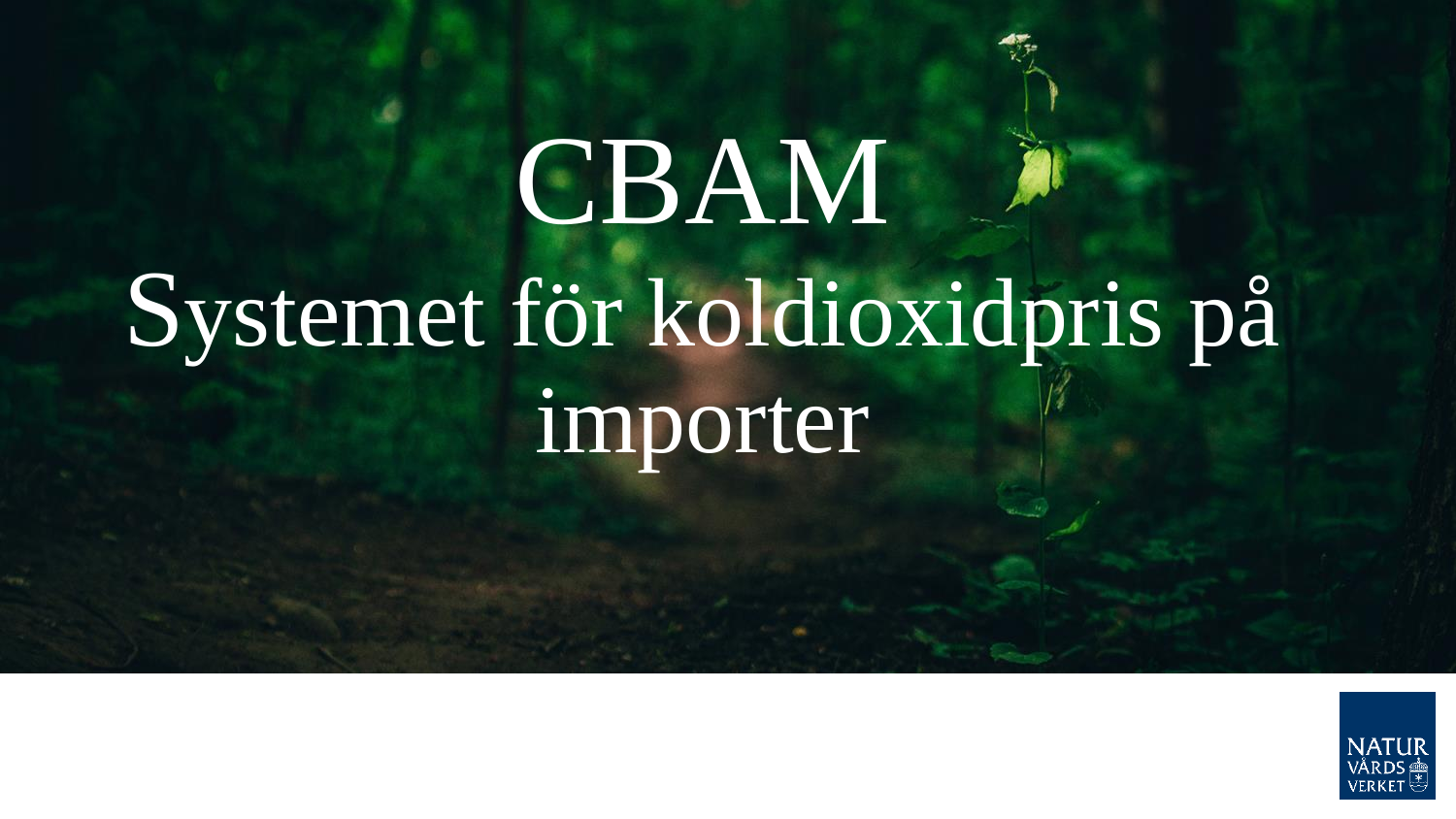

# CBAM Systemet för koldioxidpris på importer